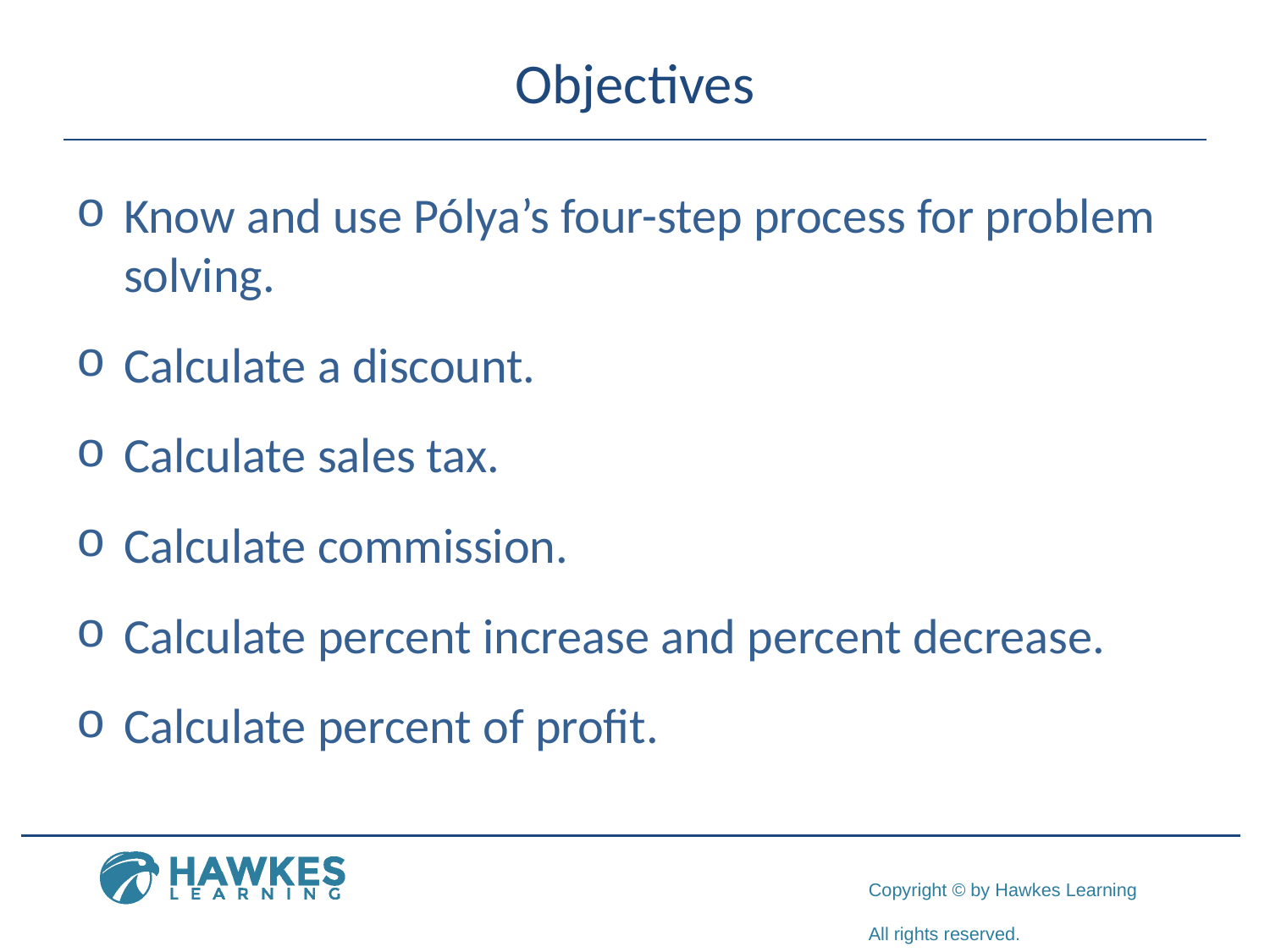

# Objectives
Know and use Pólya’s four-step process for problem solving.
Calculate a discount.
Calculate sales tax.
Calculate commission.
Calculate percent increase and percent decrease.
Calculate percent of profit.